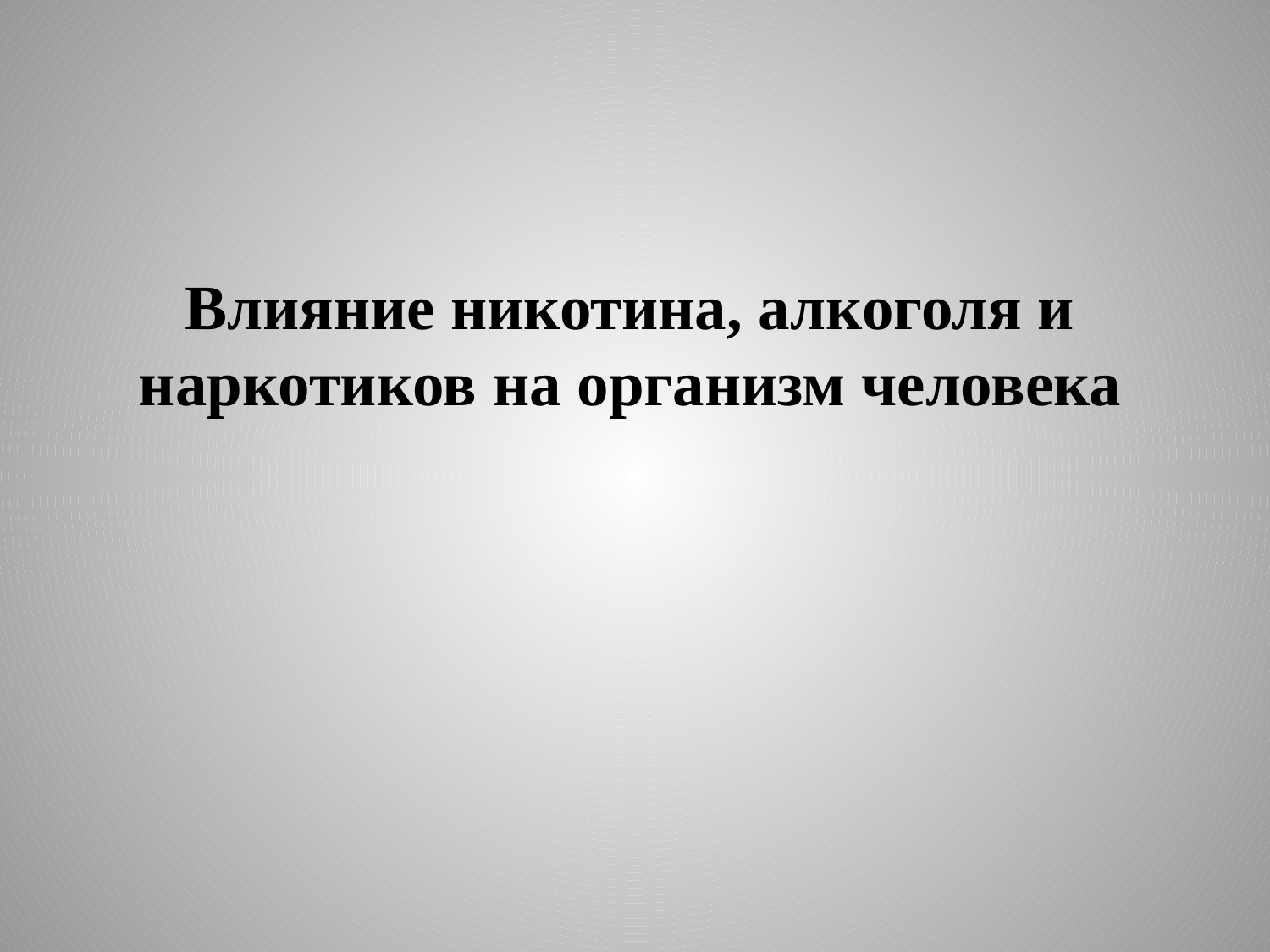

Влияние никотина, алкоголя и наркотиков на организм человека